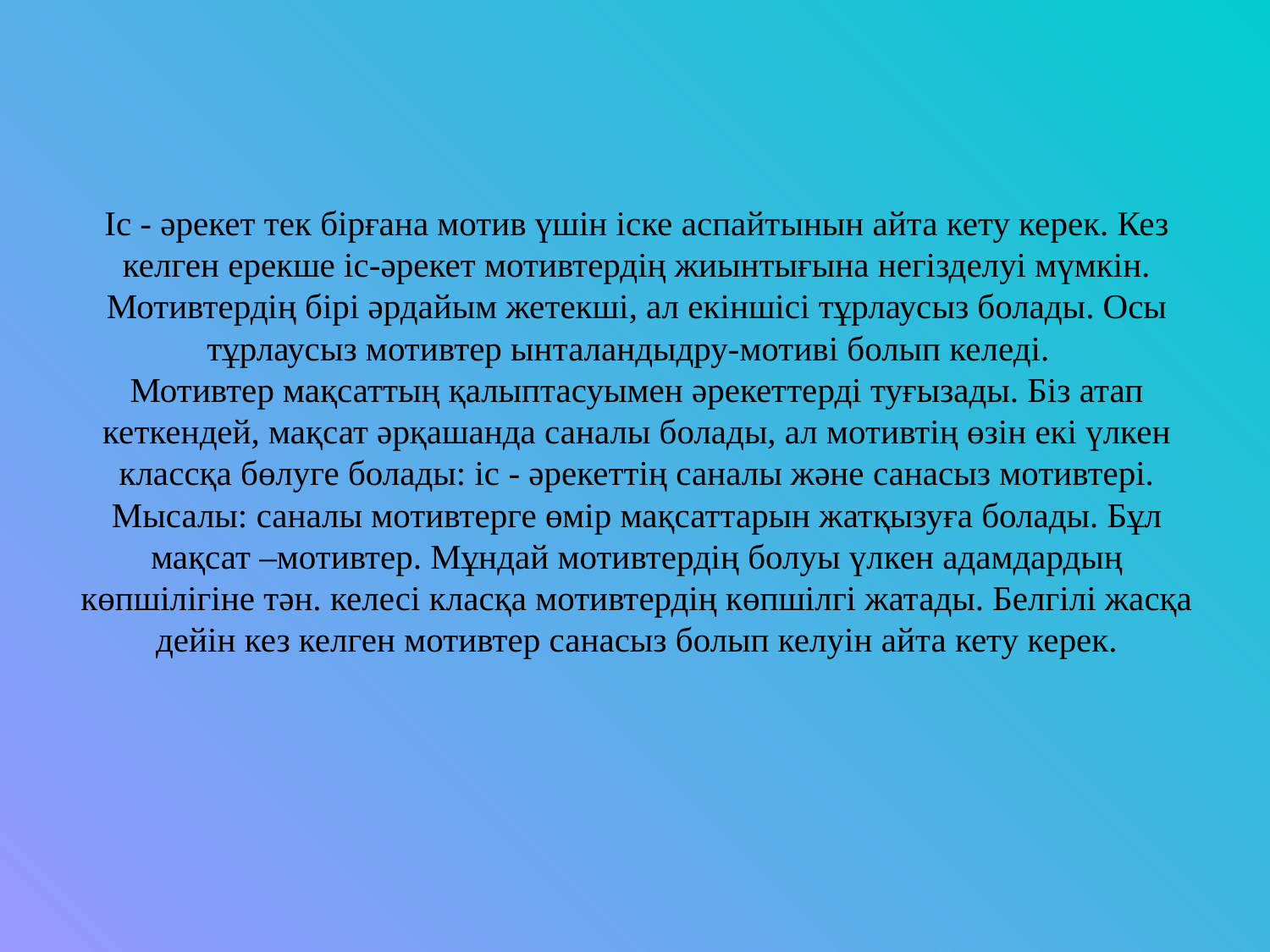

# Іс - әрекет тек бірғана мотив үшін іске аспайтынын айта кету керек. Кез келген ерекше іс-әрекет мотивтердің жиынтығына негізделуі мүмкін. Мотивтердің бірі әрдайым жетекші, ал екіншісі тұрлаусыз болады. Осы тұрлаусыз мотивтер ынталандыдру-мотиві болып келеді. Мотивтер мақсаттың қалыптасуымен әрекеттерді туғызады. Біз атап кеткендей, мақсат әрқашанда саналы болады, ал мотивтің өзін екі үлкен классқа бөлуге болады: іс - әрекеттің саналы және санасыз мотивтері. Мысалы: саналы мотивтерге өмір мақсаттарын жатқызуға болады. Бұл мақсат –мотивтер. Мұндай мотивтердің болуы үлкен адамдардың көпшілігіне тән. келесі класқа мотивтердің көпшілгі жатады. Белгілі жасқа дейін кез келген мотивтер санасыз болып келуін айта кету керек.